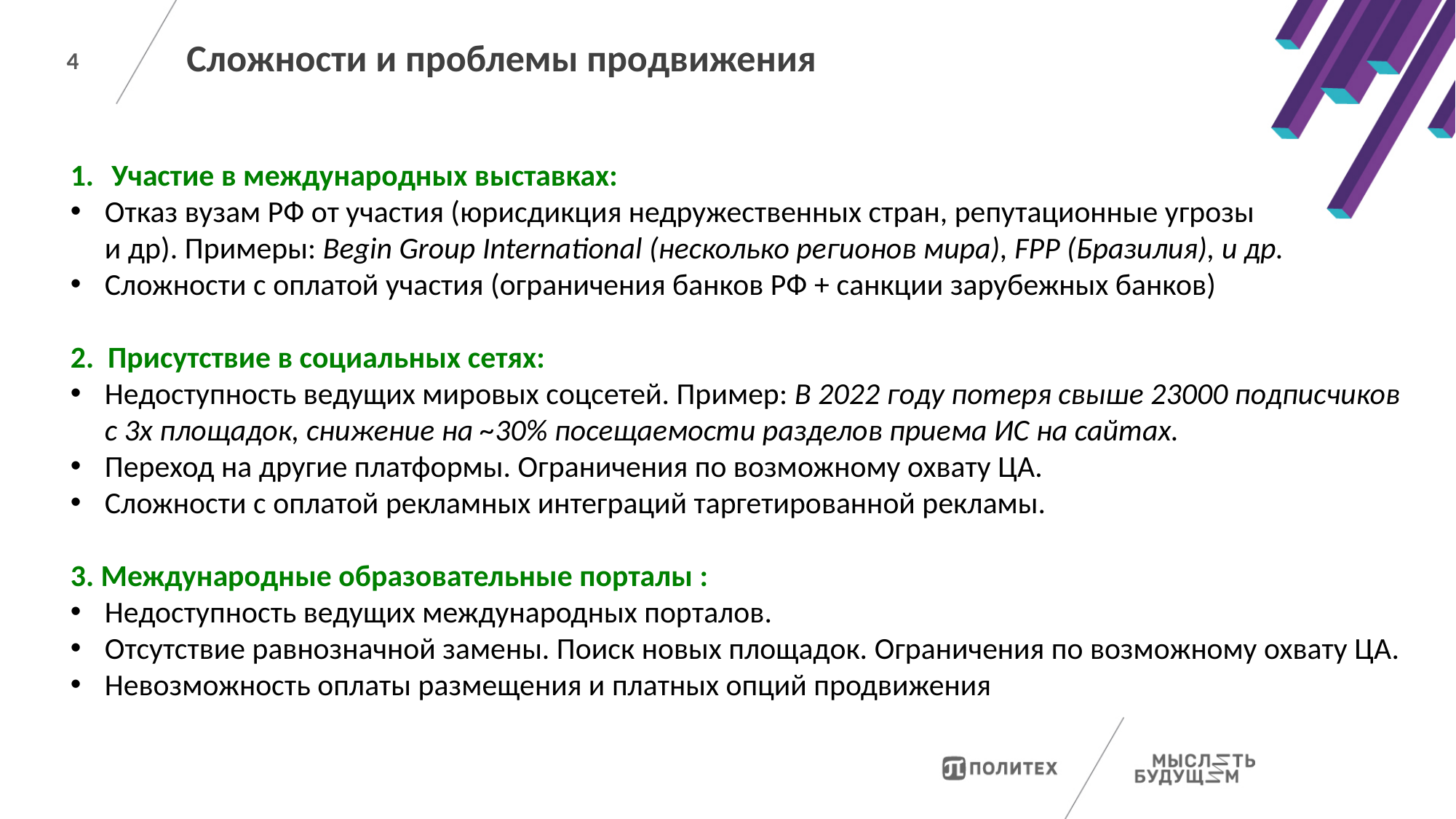

# Сложности и проблемы продвижения
Участие в международных выставках:
Отказ вузам РФ от участия (юрисдикция недружественных стран, репутационные угрозы
и др). Примеры: Begin Group International (несколько регионов мира), FPP (Бразилия), и др.
Сложности с оплатой участия (ограничения банков РФ + санкции зарубежных банков)

2.  Присутствие в социальных сетях:
Недоступность ведущих мировых соцсетей. Пример: В 2022 году потеря свыше 23000 подписчиков с 3х площадок, снижение на ~30% посещаемости разделов приема ИС на сайтах.
Переход на другие платформы. Ограничения по возможному охвату ЦА.
Сложности с оплатой рекламных интеграций таргетированной рекламы.

3. Международные образовательные порталы :
Недоступность ведущих международных порталов.
Отсутствие равнозначной замены. Поиск новых площадок. Ограничения по возможному охвату ЦА.
Невозможность оплаты размещения и платных опций продвижения